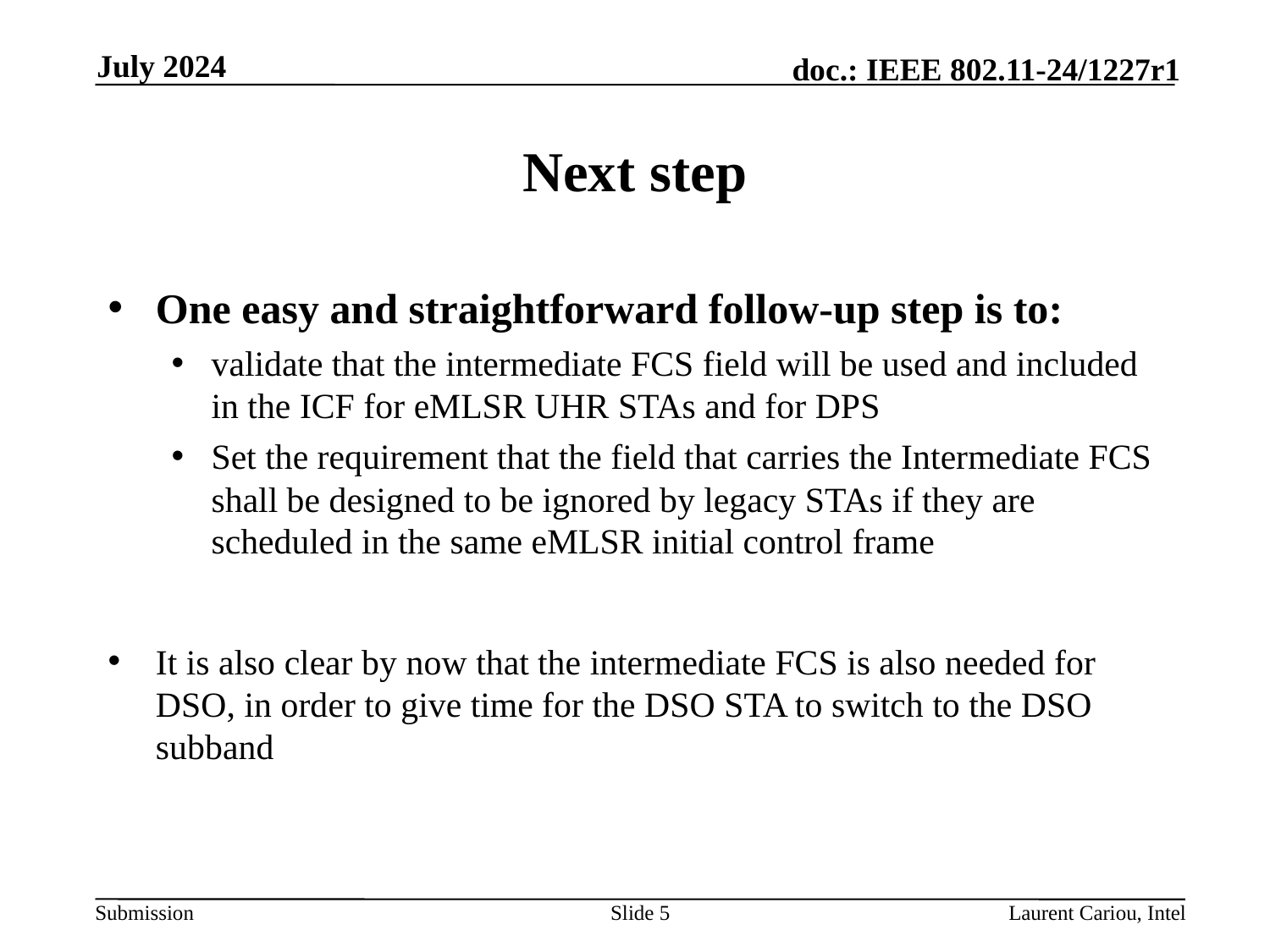

July 2024
# Next step
One easy and straightforward follow-up step is to:
validate that the intermediate FCS field will be used and included in the ICF for eMLSR UHR STAs and for DPS
Set the requirement that the field that carries the Intermediate FCS shall be designed to be ignored by legacy STAs if they are scheduled in the same eMLSR initial control frame

It is also clear by now that the intermediate FCS is also needed for DSO, in order to give time for the DSO STA to switch to the DSO subband
Slide 5
Laurent Cariou, Intel